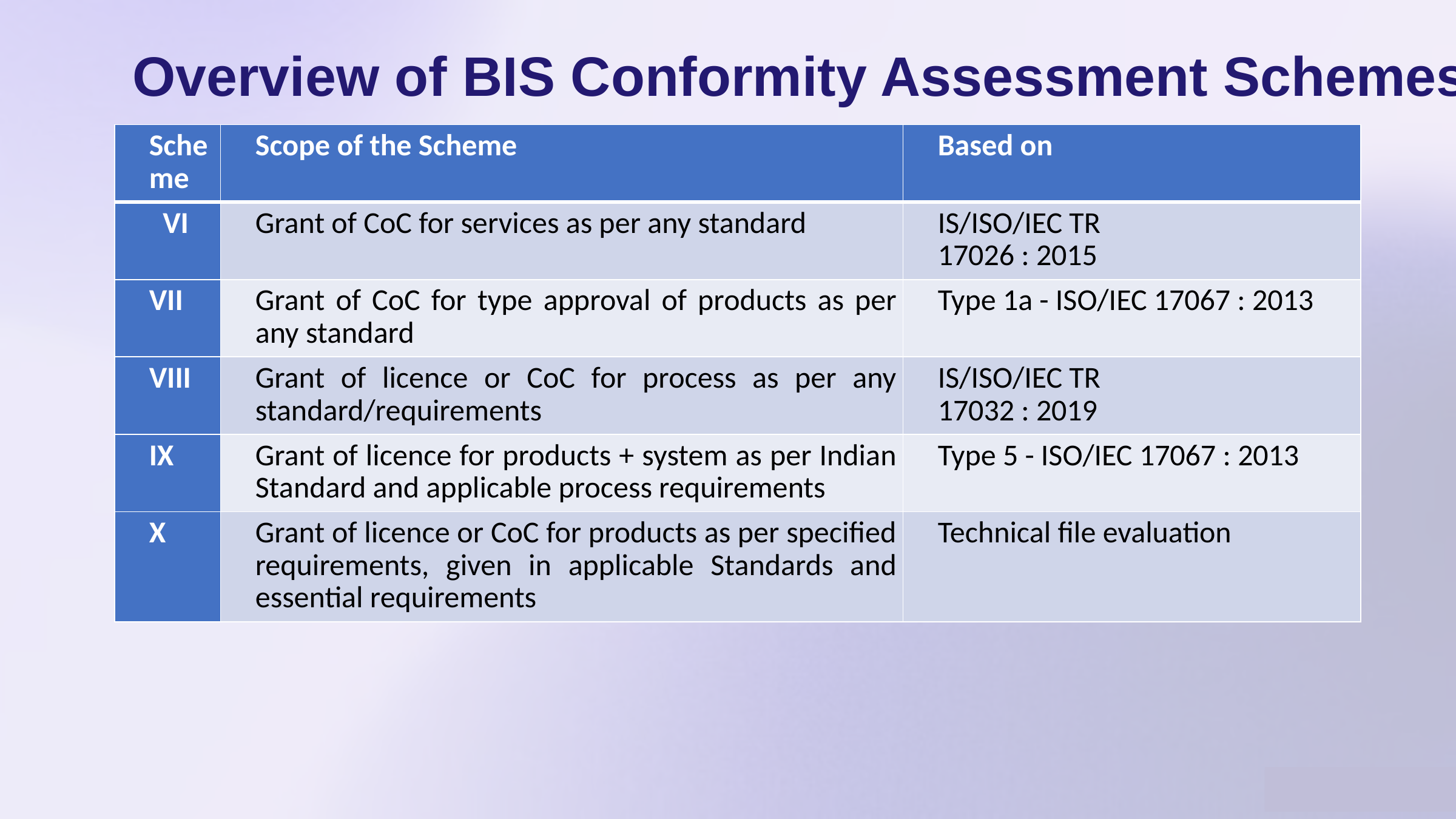

Overview of BIS Conformity Assessment Schemes
| Scheme | Scope of the Scheme | Based on |
| --- | --- | --- |
| VI | Grant of CoC for services as per any standard | IS/ISO/IEC TR 17026 : 2015 |
| VII | Grant of CoC for type approval of products as per any standard | Type 1a - ISO/IEC 17067 : 2013 |
| VIII | Grant of licence or CoC for process as per any standard/requirements | IS/ISO/IEC TR 17032 : 2019 |
| IX | Grant of licence for products + system as per Indian Standard and applicable process requirements | Type 5 - ISO/IEC 17067 : 2013 |
| X | Grant of licence or CoC for products as per specified requirements, given in applicable Standards and essential requirements | Technical file evaluation |